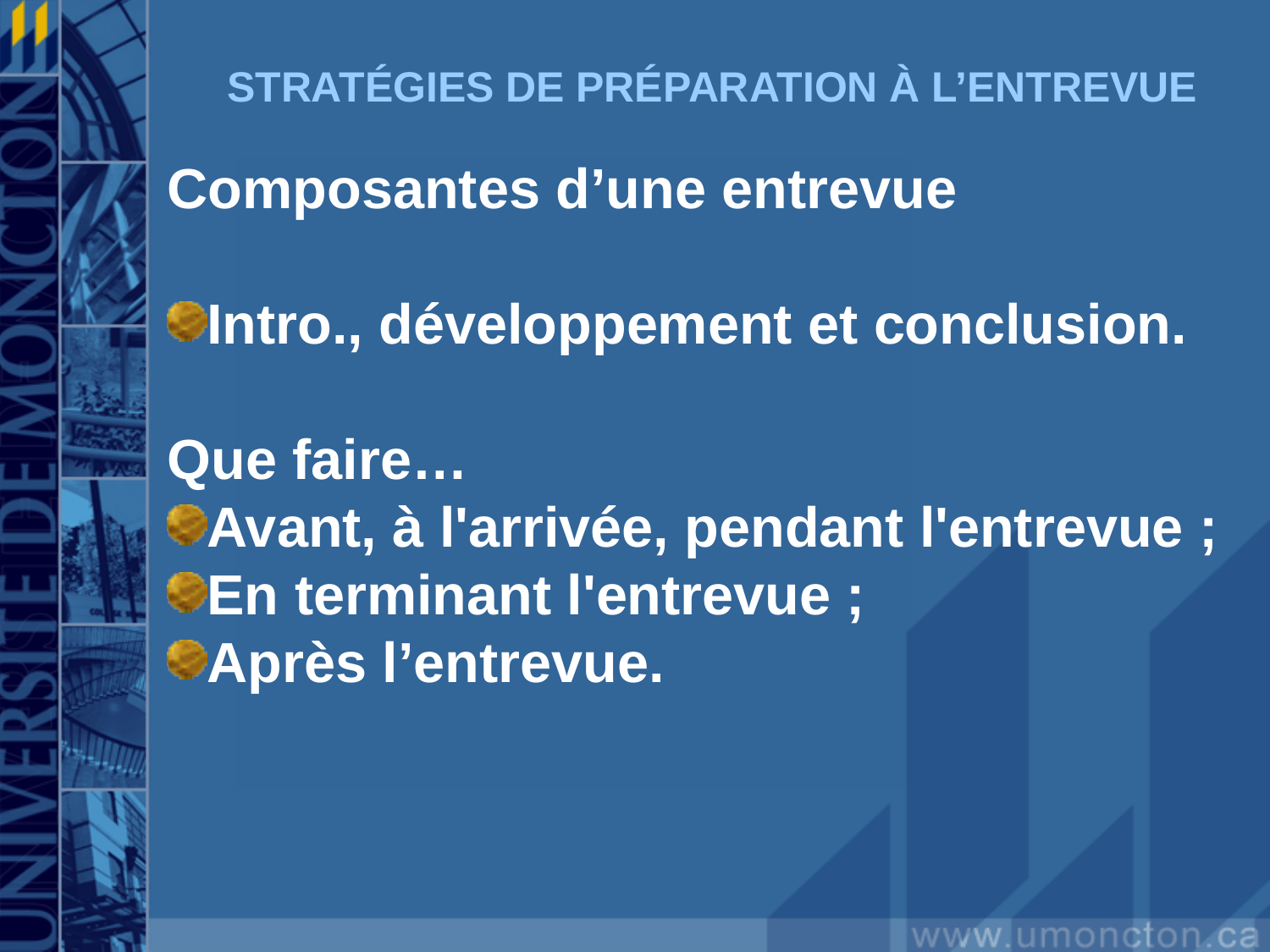

# STRATÉGIES DE PRÉPARATION À L’ENTREVUE
Composantes d’une entrevue

Intro., développement et conclusion.

Que faire…
Avant, à l'arrivée, pendant l'entrevue ;
En terminant l'entrevue ;
Après l’entrevue.